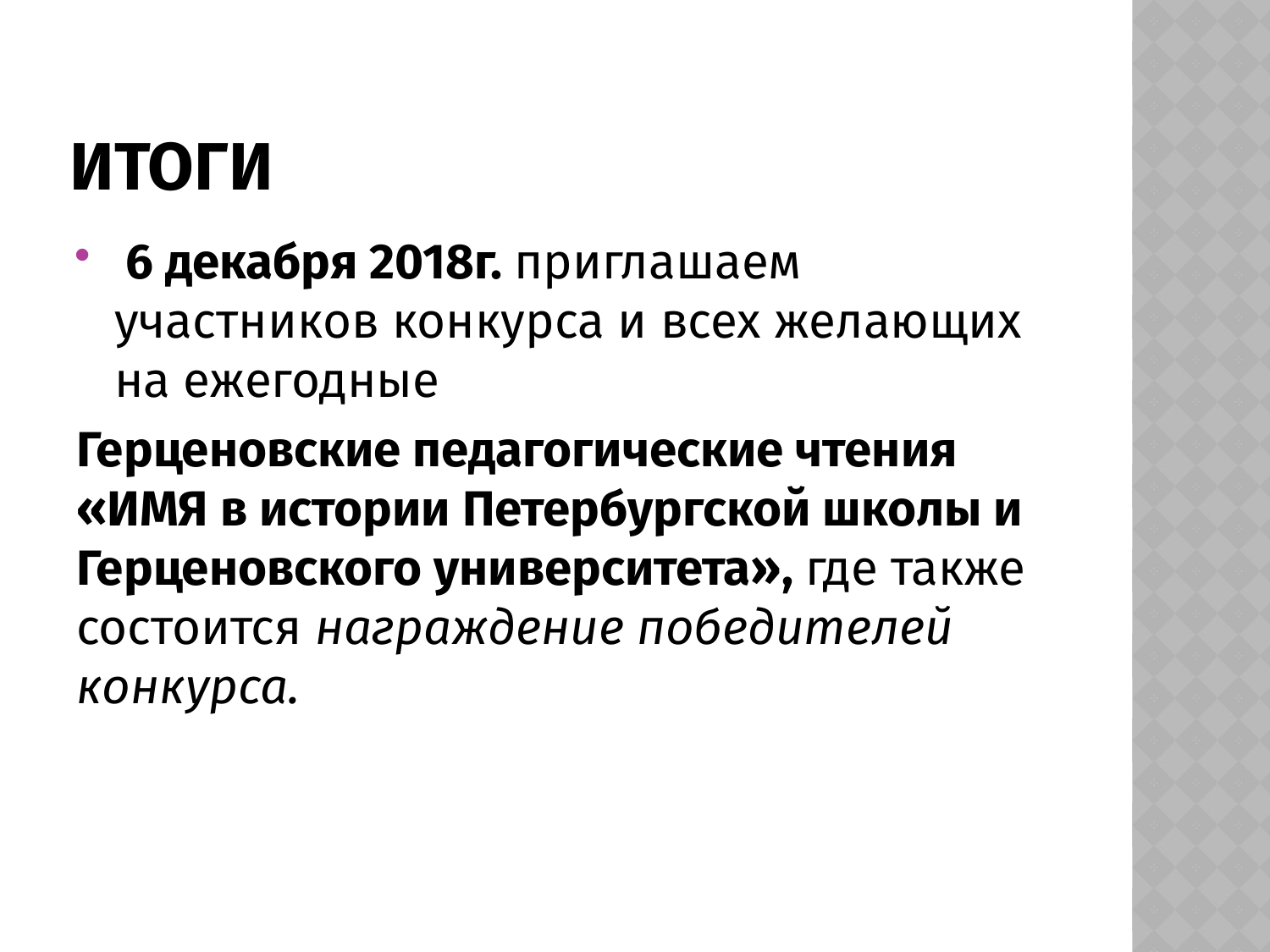

# ИТОГИ
 6 декабря 2018г. приглашаем участников конкурса и всех желающих на ежегодные
Герценовские педагогические чтения «ИМЯ в истории Петербургской школы и Герценовского университета», где также состоится награждение победителей конкурса.